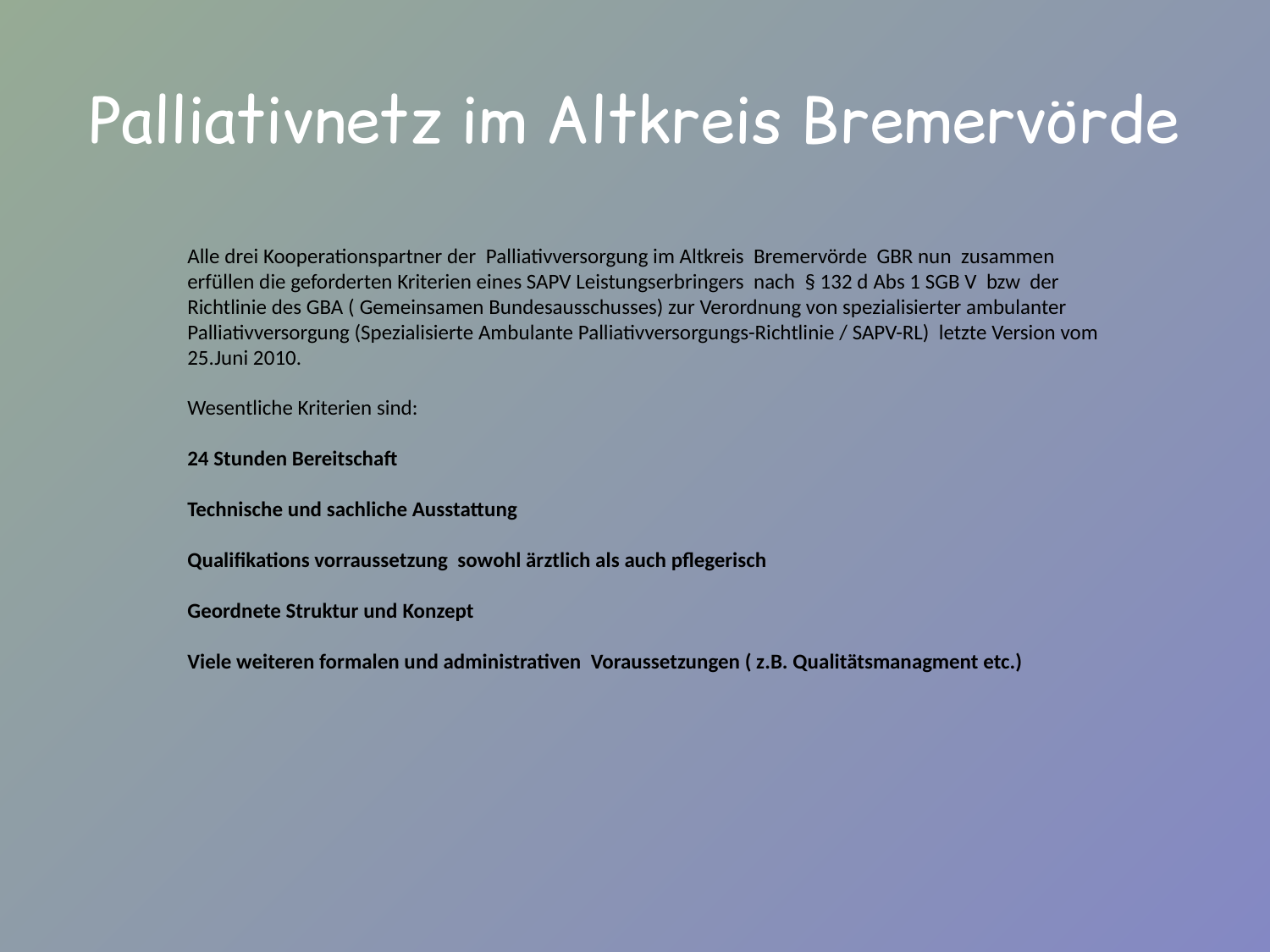

# Palliativnetz im Altkreis Bremervörde
Alle drei Kooperationspartner der  Palliativversorgung im Altkreis  Bremervörde  GBR nun  zusammen erfüllen die geforderten Kriterien eines SAPV Leistungserbringers  nach  § 132 d Abs 1 SGB V  bzw  der Richtlinie des GBA ( Gemeinsamen Bundesausschusses) zur Verordnung von spezialisierter ambulanter Palliativversorgung (Spezialisierte Ambulante Palliativversorgungs-Richtlinie / SAPV-RL)  letzte Version vom 25.Juni 2010.

Wesentliche Kriterien sind:

24 Stunden Bereitschaft

Technische und sachliche Ausstattung

Qualifikations vorraussetzung  sowohl ärztlich als auch pflegerisch

Geordnete Struktur und Konzept

Viele weiteren formalen und administrativen  Voraussetzungen ( z.B. Qualitätsmanagment etc.)